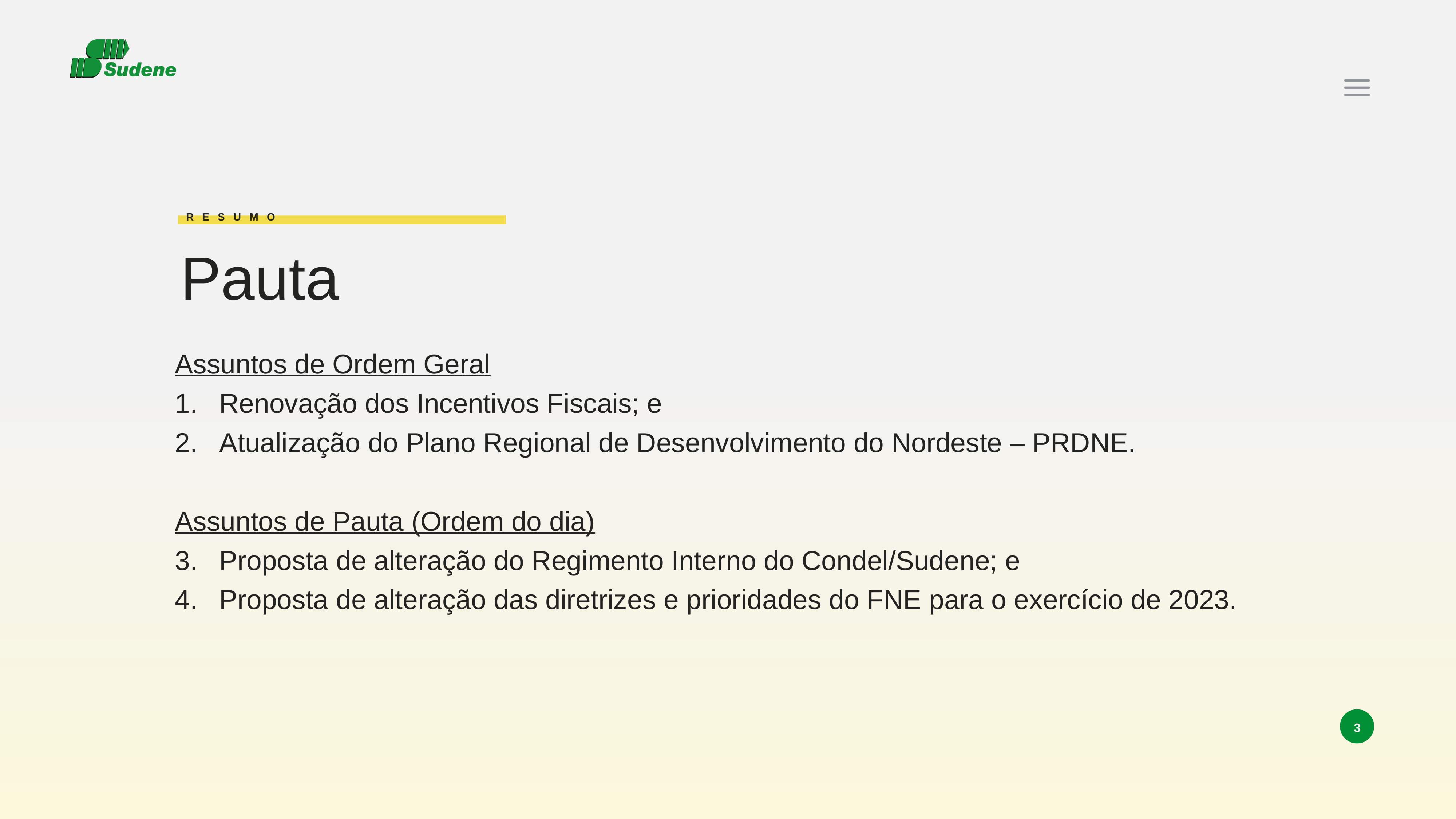

resumo

Pauta
Assuntos de Ordem Geral
Renovação dos Incentivos Fiscais; e
Atualização do Plano Regional de Desenvolvimento do Nordeste – PRDNE.

Assuntos de Pauta (Ordem do dia)
Proposta de alteração do Regimento Interno do Condel/Sudene; e
Proposta de alteração das diretrizes e prioridades do FNE para o exercício de 2023.

3